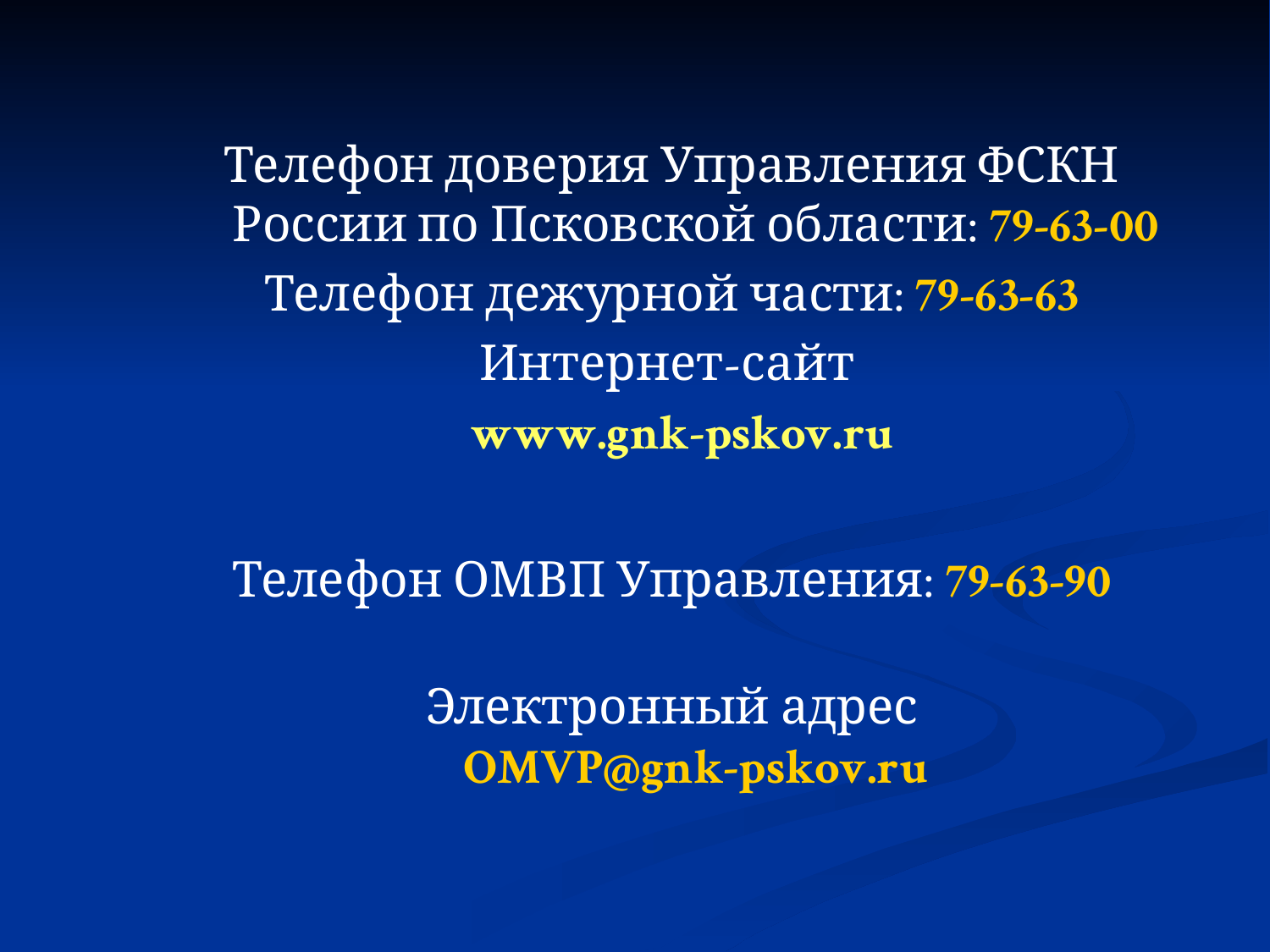

Телефон доверия Управления ФСКН России по Псковской области: 79-63-00
Телефон дежурной части: 79-63-63
Интернет-сайт
  www.gnk-pskov.ru

Телефон ОМВП Управления: 79-63-90

Электронный адрес
OMVP@gnk-pskov.ru